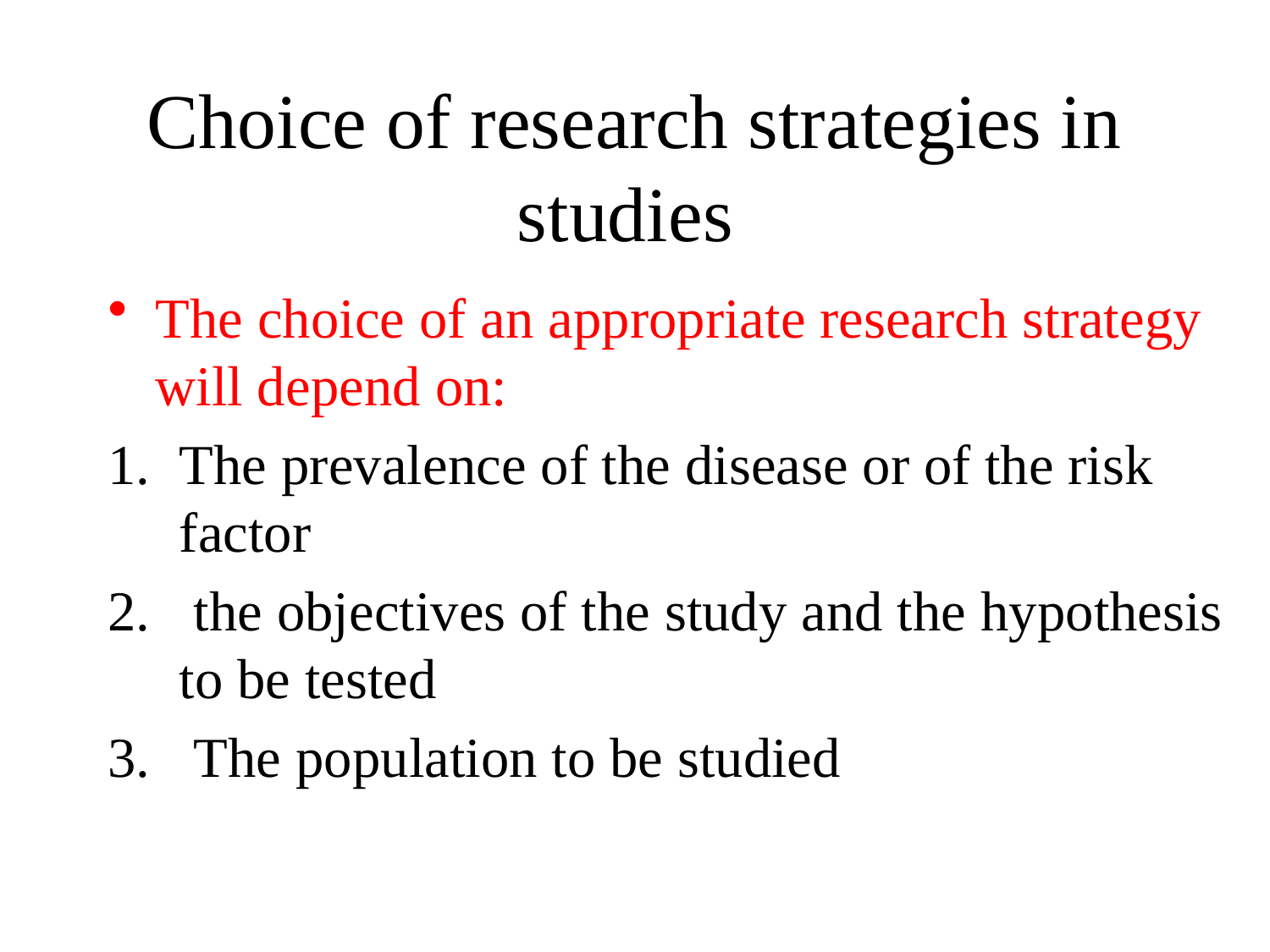

# Choice of research strategies in studies
The choice of an appropriate research strategy will depend on:
The prevalence of the disease or of the risk factor
 the objectives of the study and the hypothesis to be tested
 The population to be studied